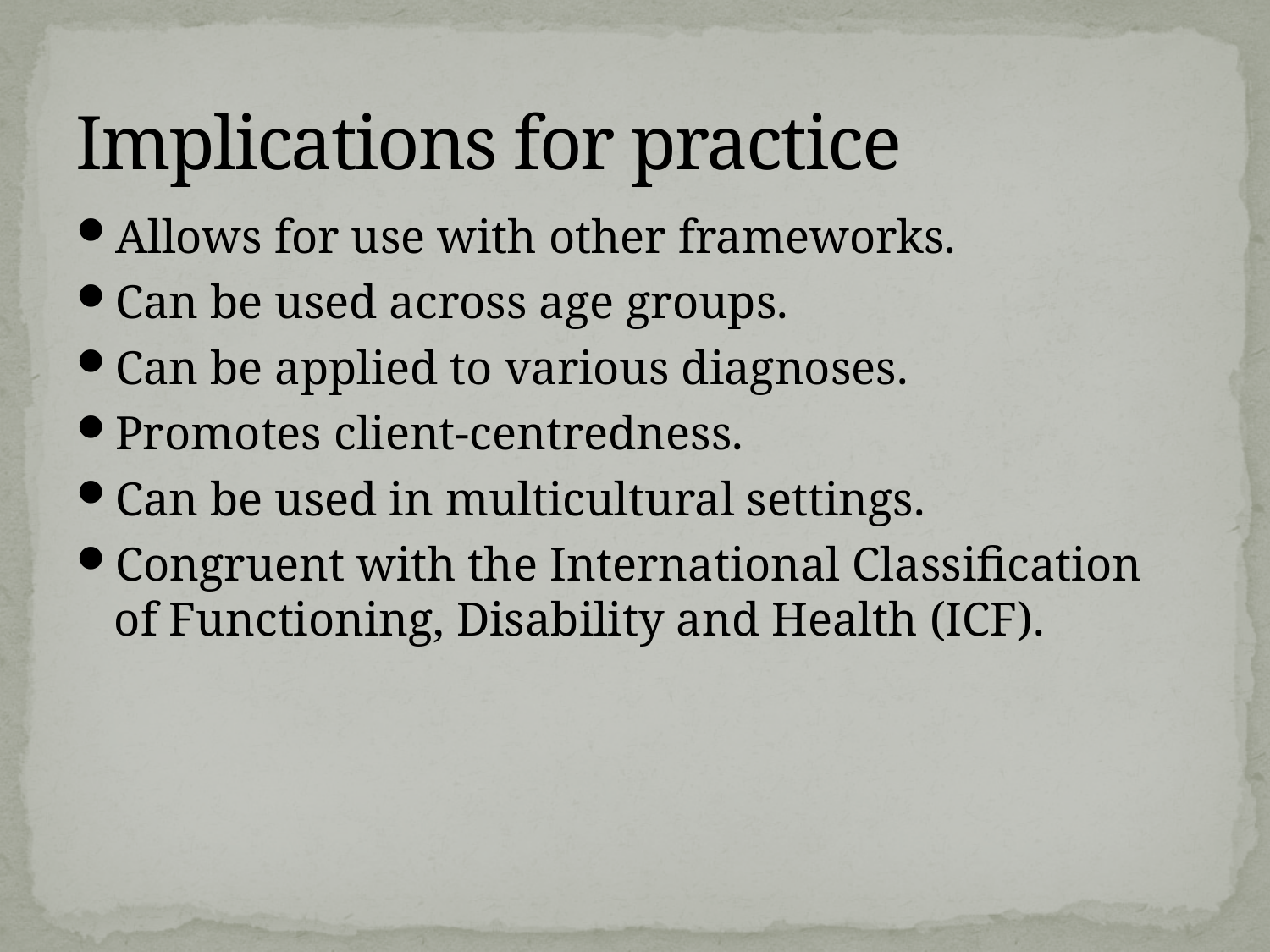

# Implications for practice
Allows for use with other frameworks.
Can be used across age groups.
Can be applied to various diagnoses.
Promotes client-centredness.
Can be used in multicultural settings.
Congruent with the International Classification of Functioning, Disability and Health (ICF).